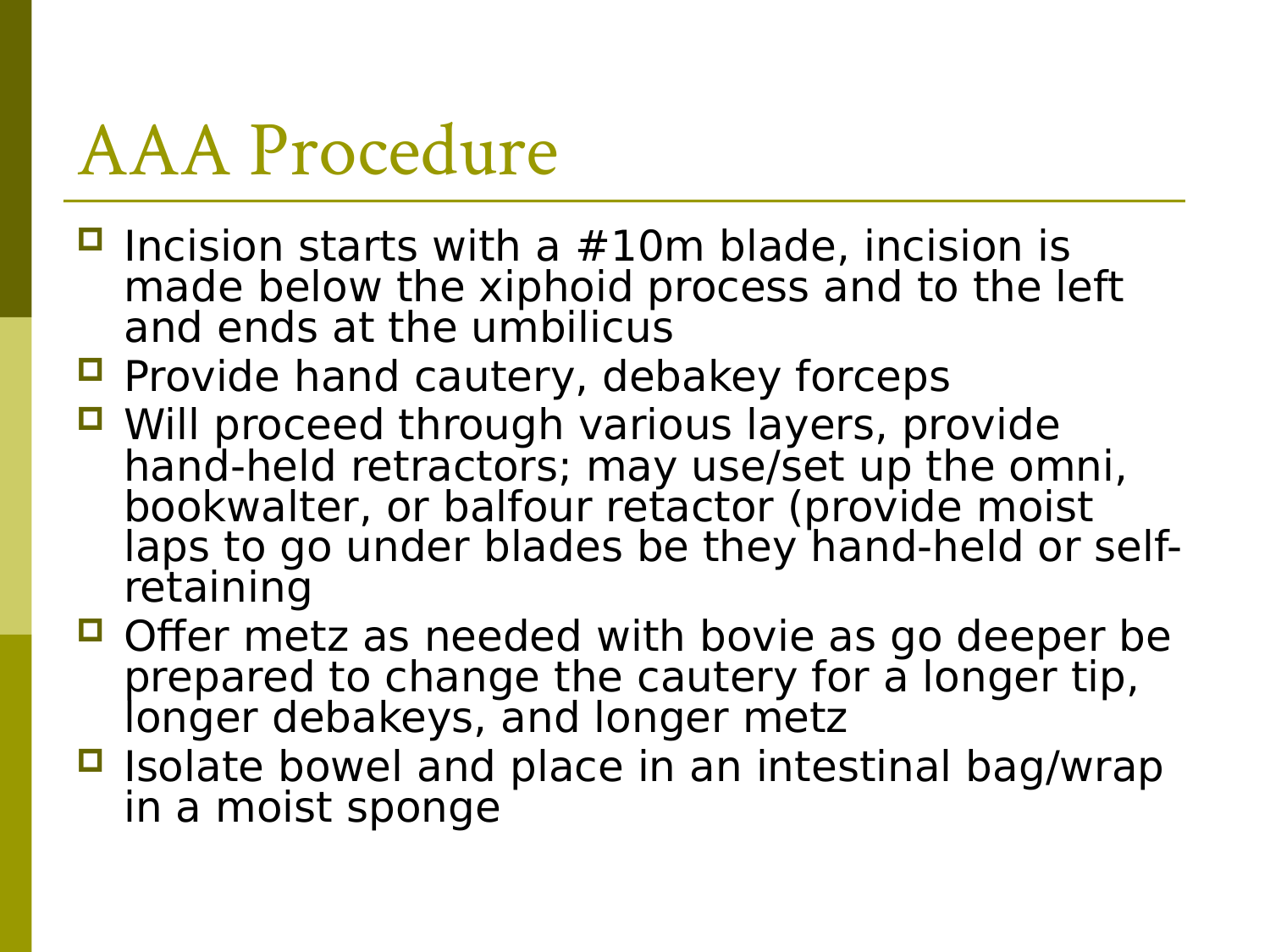

# AAA Procedure
Incision starts with a #10m blade, incision is made below the xiphoid process and to the left and ends at the umbilicus
Provide hand cautery, debakey forceps
Will proceed through various layers, provide hand-held retractors; may use/set up the omni, bookwalter, or balfour retactor (provide moist laps to go under blades be they hand-held or self-retaining
Offer metz as needed with bovie as go deeper be prepared to change the cautery for a longer tip, longer debakeys, and longer metz
Isolate bowel and place in an intestinal bag/wrap in a moist sponge